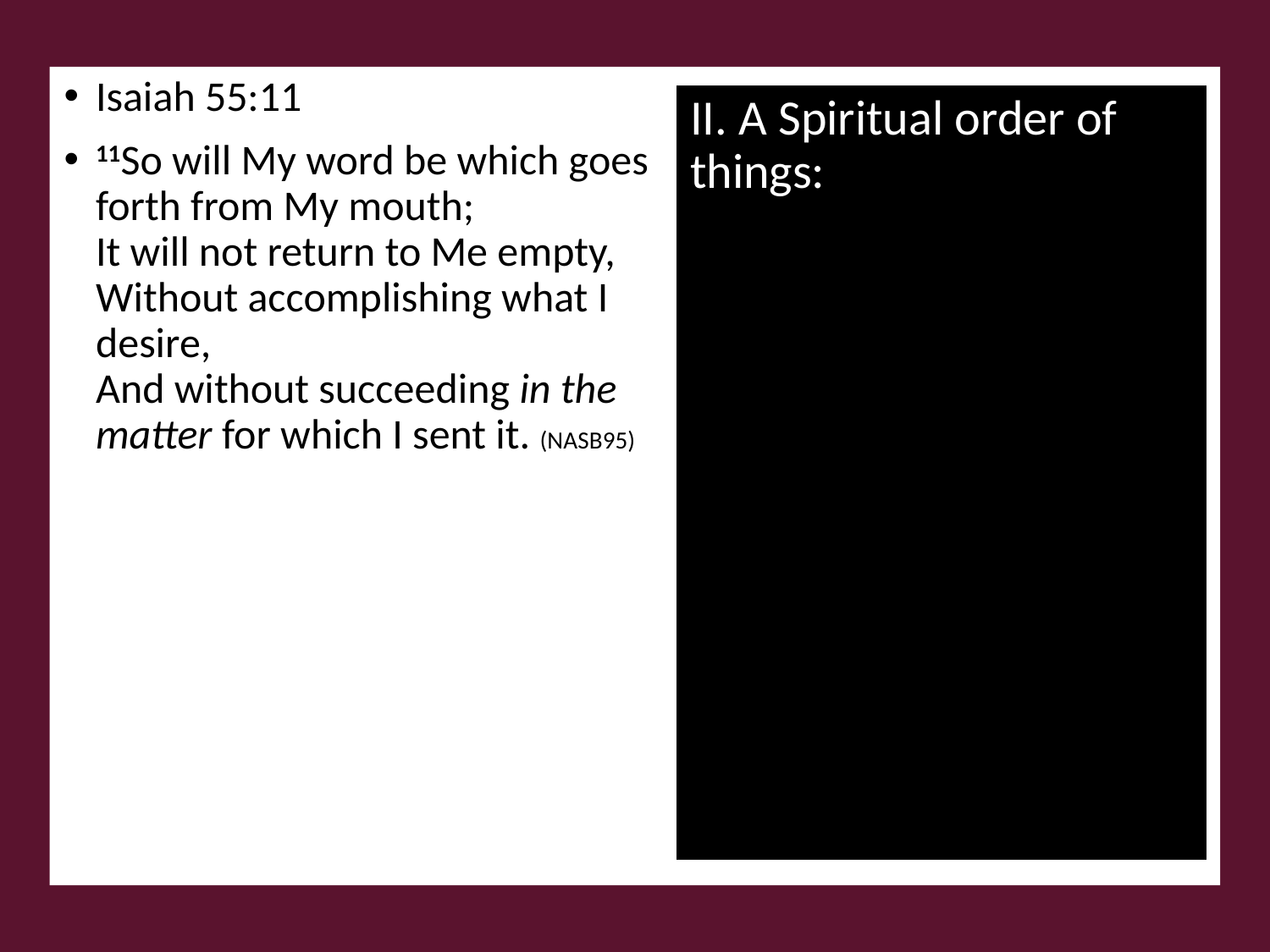

Isaiah 55:11
11So will My word be which goes forth from My mouth;
It will not return to Me empty,
Without accomplishing what I desire,
And without succeeding in the matter for which I sent it. (NASB95)
II. A Spiritual order of things: